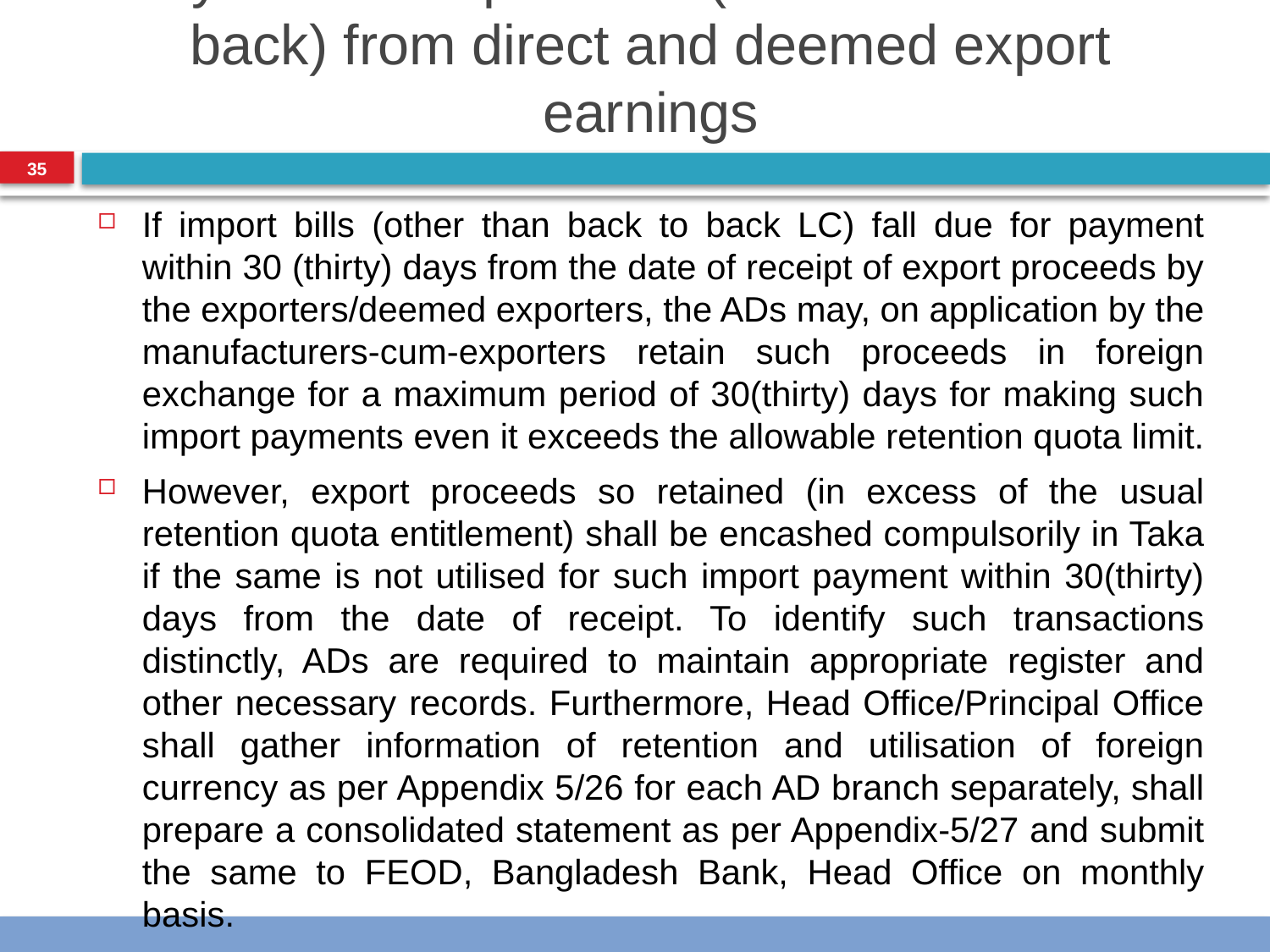

# Payment of import bills (other than back to back) from direct and deemed export earnings
35
If import bills (other than back to back LC) fall due for payment within 30 (thirty) days from the date of receipt of export proceeds by the exporters/deemed exporters, the ADs may, on application by the manufacturers-cum-exporters retain such proceeds in foreign exchange for a maximum period of 30(thirty) days for making such import payments even it exceeds the allowable retention quota limit.
However, export proceeds so retained (in excess of the usual retention quota entitlement) shall be encashed compulsorily in Taka if the same is not utilised for such import payment within 30(thirty) days from the date of receipt. To identify such transactions distinctly, ADs are required to maintain appropriate register and other necessary records. Furthermore, Head Office/Principal Office shall gather information of retention and utilisation of foreign currency as per Appendix 5/26 for each AD branch separately, shall prepare a consolidated statement as per Appendix-5/27 and submit the same to FEOD, Bangladesh Bank, Head Office on monthly basis.